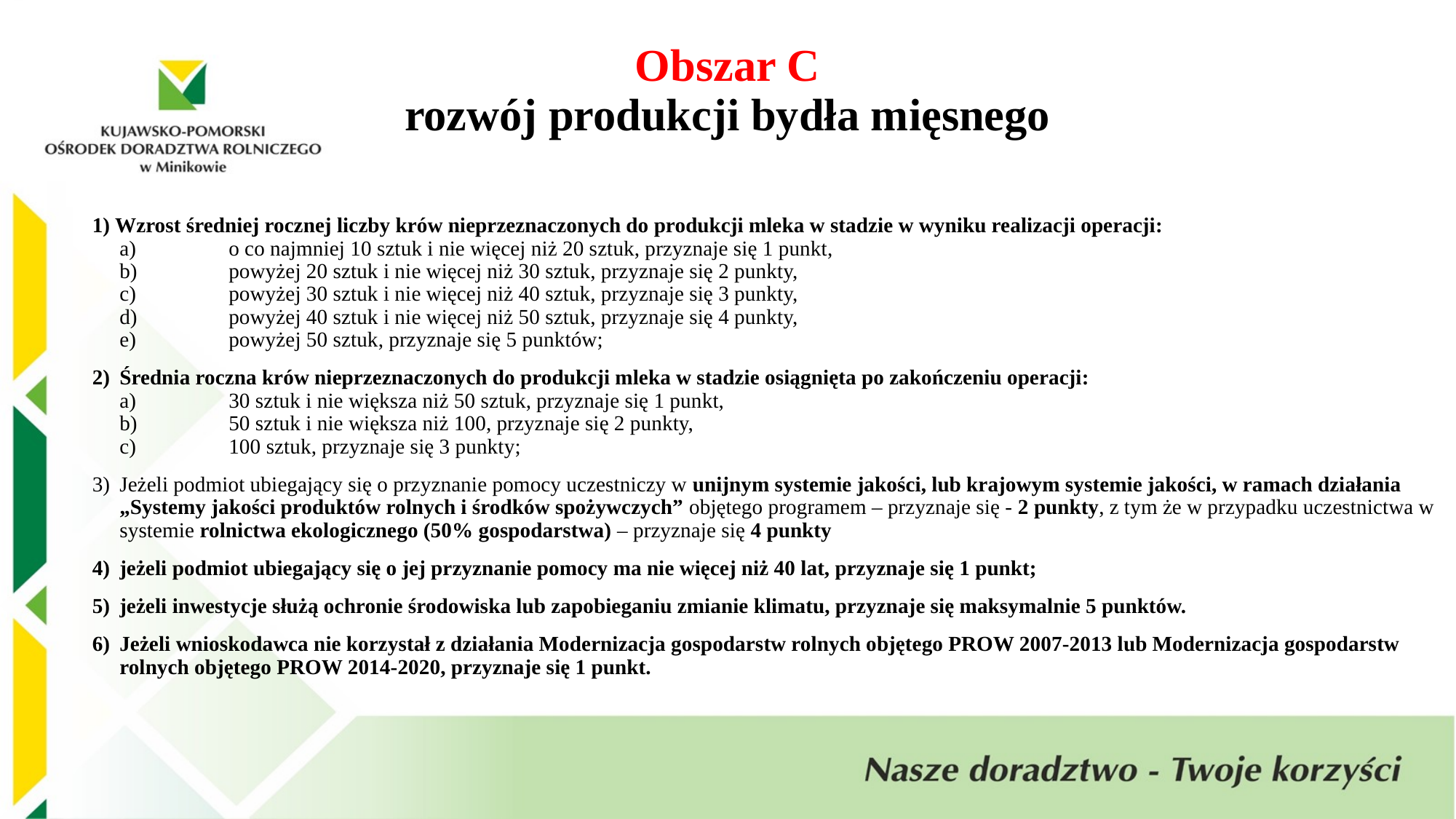

Obszar C
rozwój produkcji bydła mięsnego
1) Wzrost średniej rocznej liczby krów nieprzeznaczonych do produkcji mleka w stadzie w wyniku realizacji operacji:
	a) 	o co najmniej 10 sztuk i nie więcej niż 20 sztuk, przyznaje się 1 punkt,
	b) 	powyżej 20 sztuk i nie więcej niż 30 sztuk, przyznaje się 2 punkty,
	c) 	powyżej 30 sztuk i nie więcej niż 40 sztuk, przyznaje się 3 punkty,
	d) 	powyżej 40 sztuk i nie więcej niż 50 sztuk, przyznaje się 4 punkty,
	e) 	powyżej 50 sztuk, przyznaje się 5 punktów;
2) 	Średnia roczna krów nieprzeznaczonych do produkcji mleka w stadzie osiągnięta po zakończeniu operacji:
	a) 	30 sztuk i nie większa niż 50 sztuk, przyznaje się 1 punkt,
	b) 	50 sztuk i nie większa niż 100, przyznaje się 2 punkty,
	c) 	100 sztuk, przyznaje się 3 punkty;
3) 	Jeżeli podmiot ubiegający się o przyznanie pomocy uczestniczy w unijnym systemie jakości, lub krajowym systemie jakości, w ramach działania „Systemy jakości produktów rolnych i środków spożywczych” objętego programem – przyznaje się - 2 punkty, z tym że w przypadku uczestnictwa w systemie rolnictwa ekologicznego (50% gospodarstwa) – przyznaje się 4 punkty
4) 	jeżeli podmiot ubiegający się o jej przyznanie pomocy ma nie więcej niż 40 lat, przyznaje się 1 punkt;
jeżeli inwestycje służą ochronie środowiska lub zapobieganiu zmianie klimatu, przyznaje się maksymalnie 5 punktów.
Jeżeli wnioskodawca nie korzystał z działania Modernizacja gospodarstw rolnych objętego PROW 2007-2013 lub Modernizacja gospodarstw rolnych objętego PROW 2014-2020, przyznaje się 1 punkt.